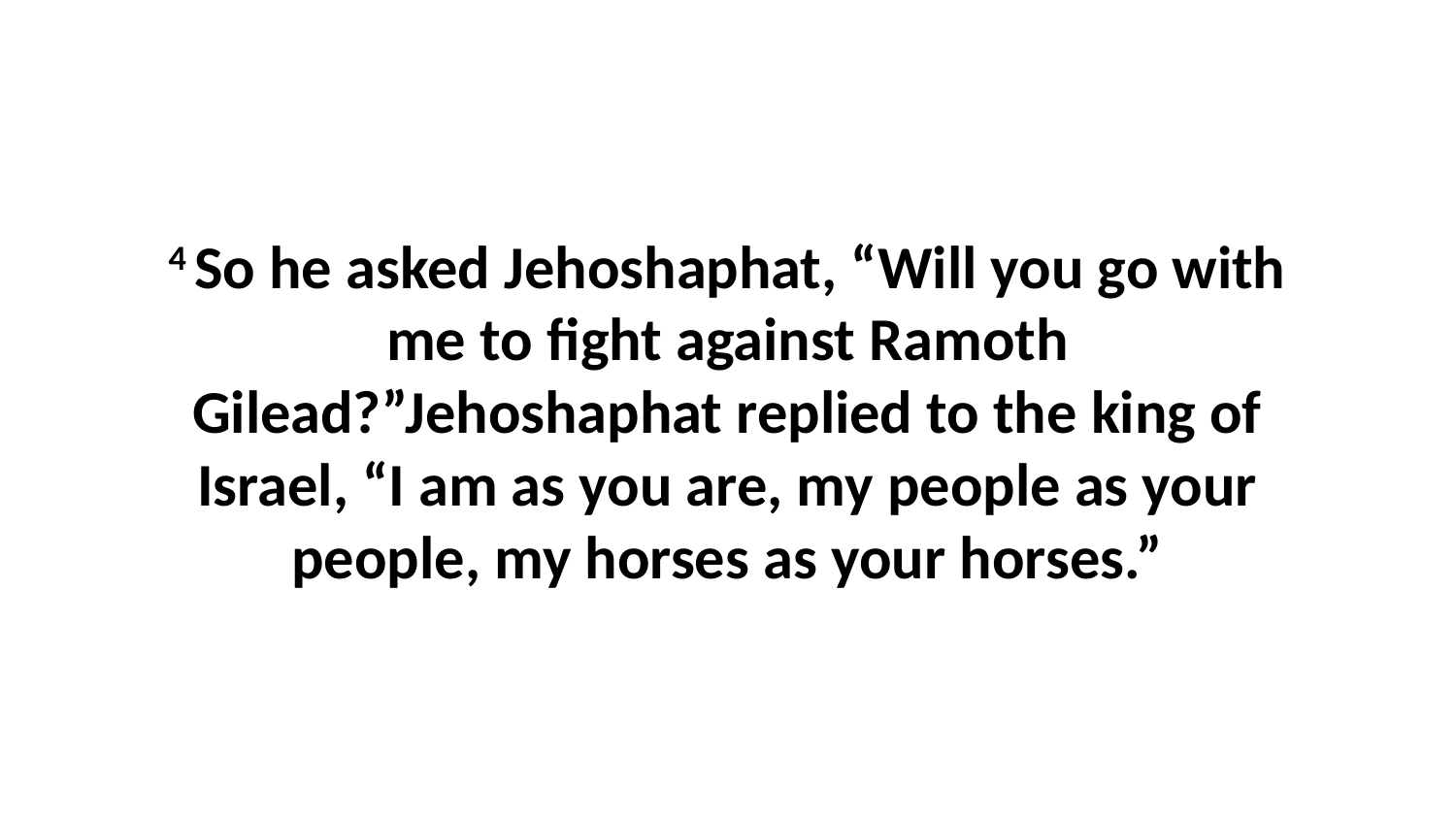

4 So he asked Jehoshaphat, “Will you go with me to fight against Ramoth Gilead?”Jehoshaphat replied to the king of Israel, “I am as you are, my people as your people, my horses as your horses.”